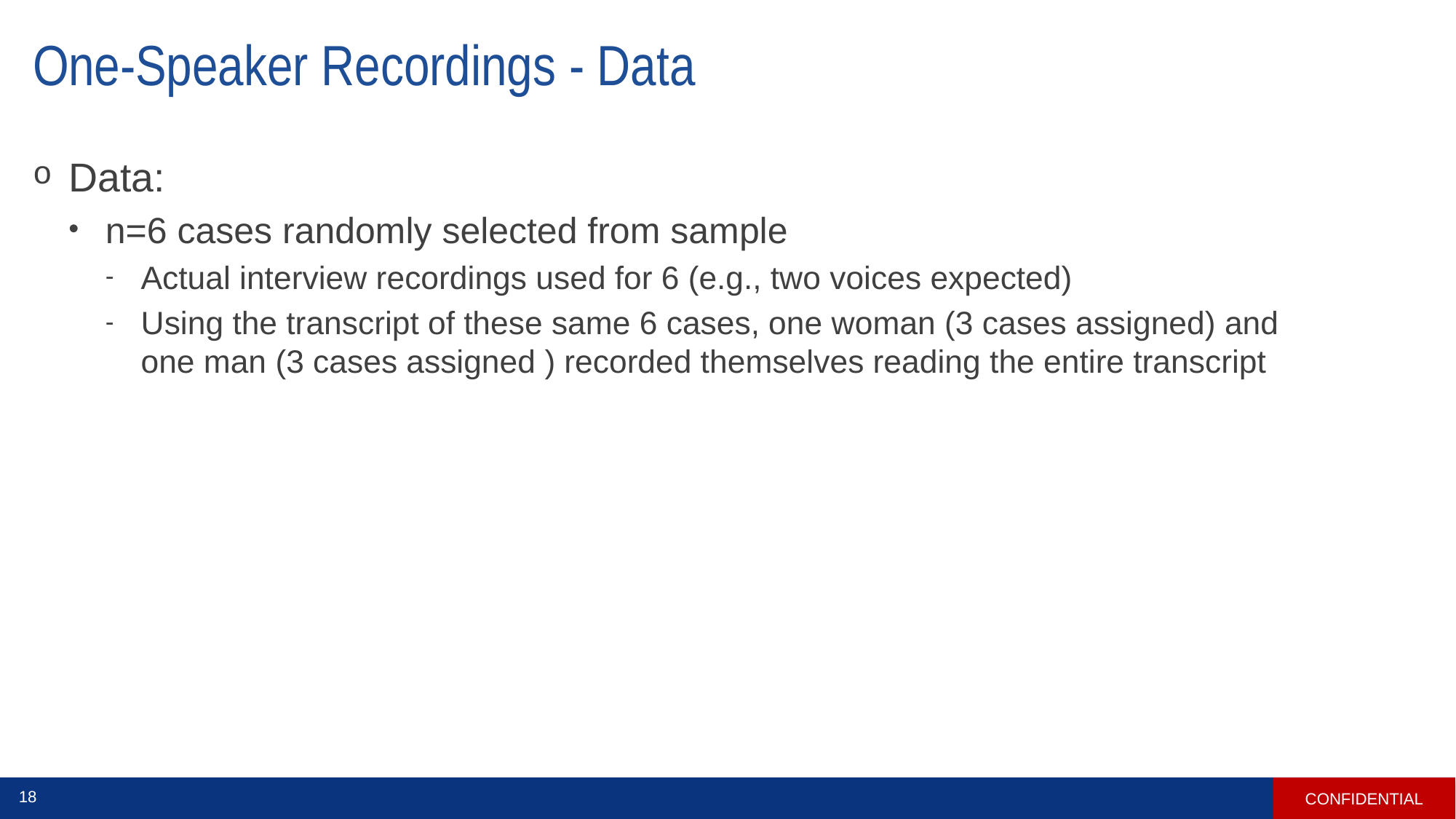

# One-Speaker Recordings - Data
Data:
n=6 cases randomly selected from sample
Actual interview recordings used for 6 (e.g., two voices expected)
Using the transcript of these same 6 cases, one woman (3 cases assigned) and
one man (3 cases assigned ) recorded themselves reading the entire transcript

CONFIDENTIAL
18